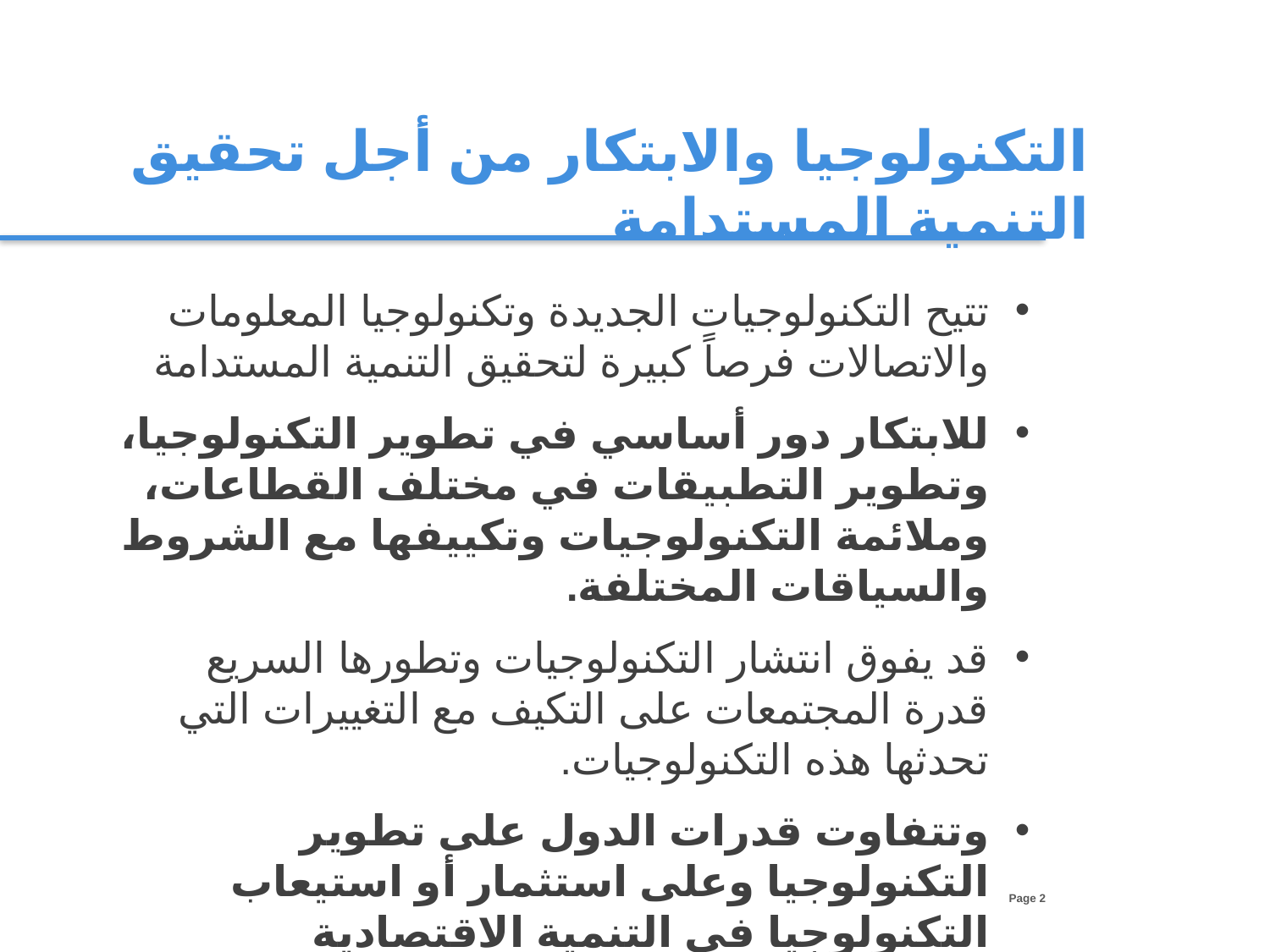

التكنولوجيا والابتكار من أجل تحقيق التنمية المستدامة
تتيح التكنولوجيات الجديدة وتكنولوجيا المعلومات والاتصالات فرصاً كبيرة لتحقيق التنمية المستدامة
للابتكار دور أساسي في تطوير التكنولوجيا، وتطوير التطبيقات في مختلف القطاعات، وملائمة التكنولوجيات وتكييفها مع الشروط والسياقات المختلفة.
قد يفوق انتشار التكنولوجيات وتطورها السريع قدرة المجتمعات على التكيف مع التغييرات التي تحدثها هذه التكنولوجيات.
وتتفاوت قدرات الدول على تطوير التكنولوجيا وعلى استثمار أو استيعاب التكنولوجيا في التنمية الاقتصادية والاجتماعية